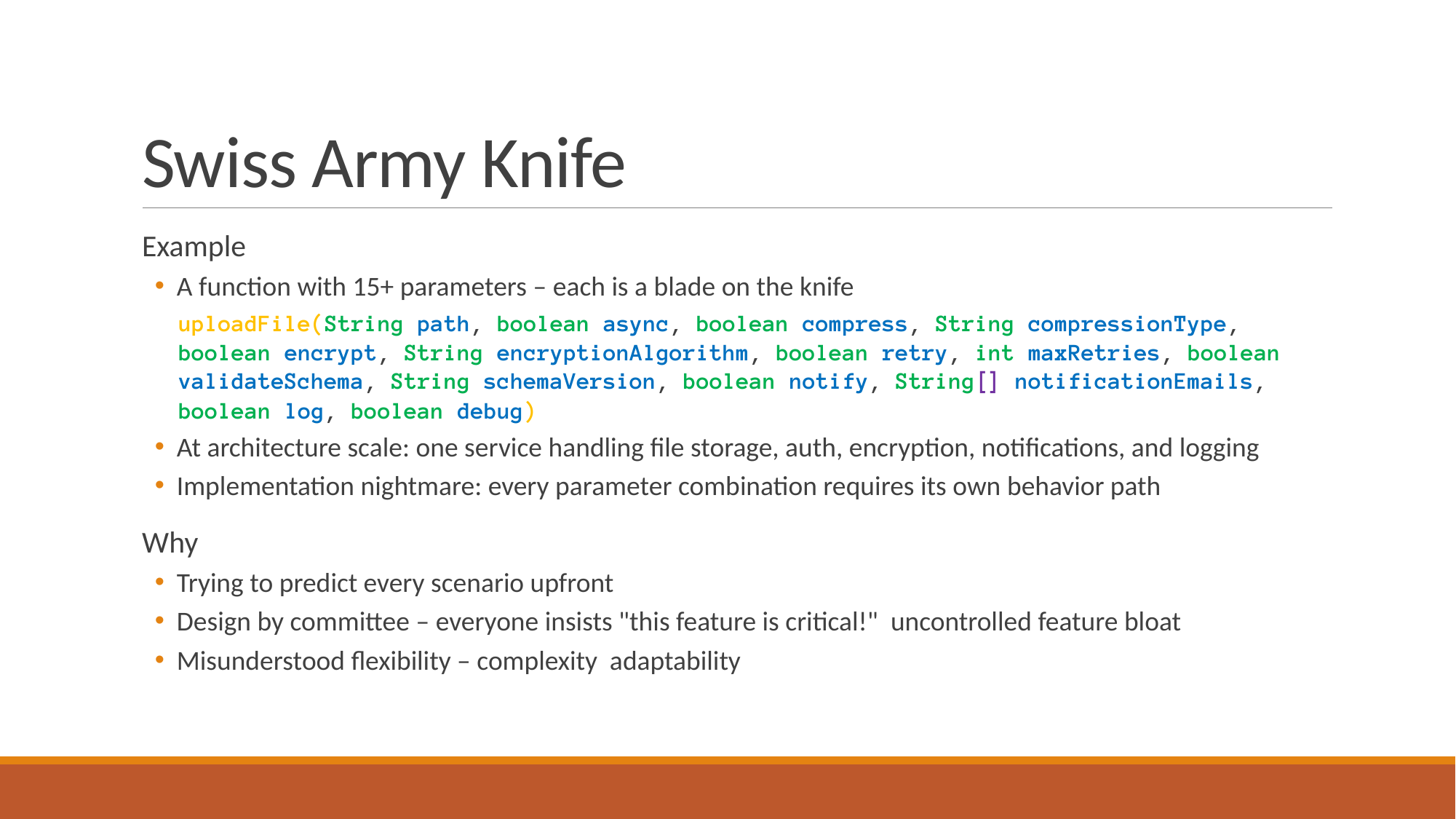

# Swiss Army Knife
Example
A function with 15+ parameters – each is a blade on the knife
uploadFile(String path, boolean async, boolean compress, String compressionType, boolean encrypt, String encryptionAlgorithm, boolean retry, int maxRetries, boolean validateSchema, String schemaVersion, boolean notify, String[] notificationEmails, boolean log, boolean debug)
At architecture scale: one service handling file storage, auth, encryption, notifications, and logging
Implementation nightmare: every parameter combination requires its own behavior path
Why
Trying to predict every scenario upfront
Design by committee – everyone insists "this feature is critical!"  uncontrolled feature bloat
Misunderstood flexibility – complexity  adaptability